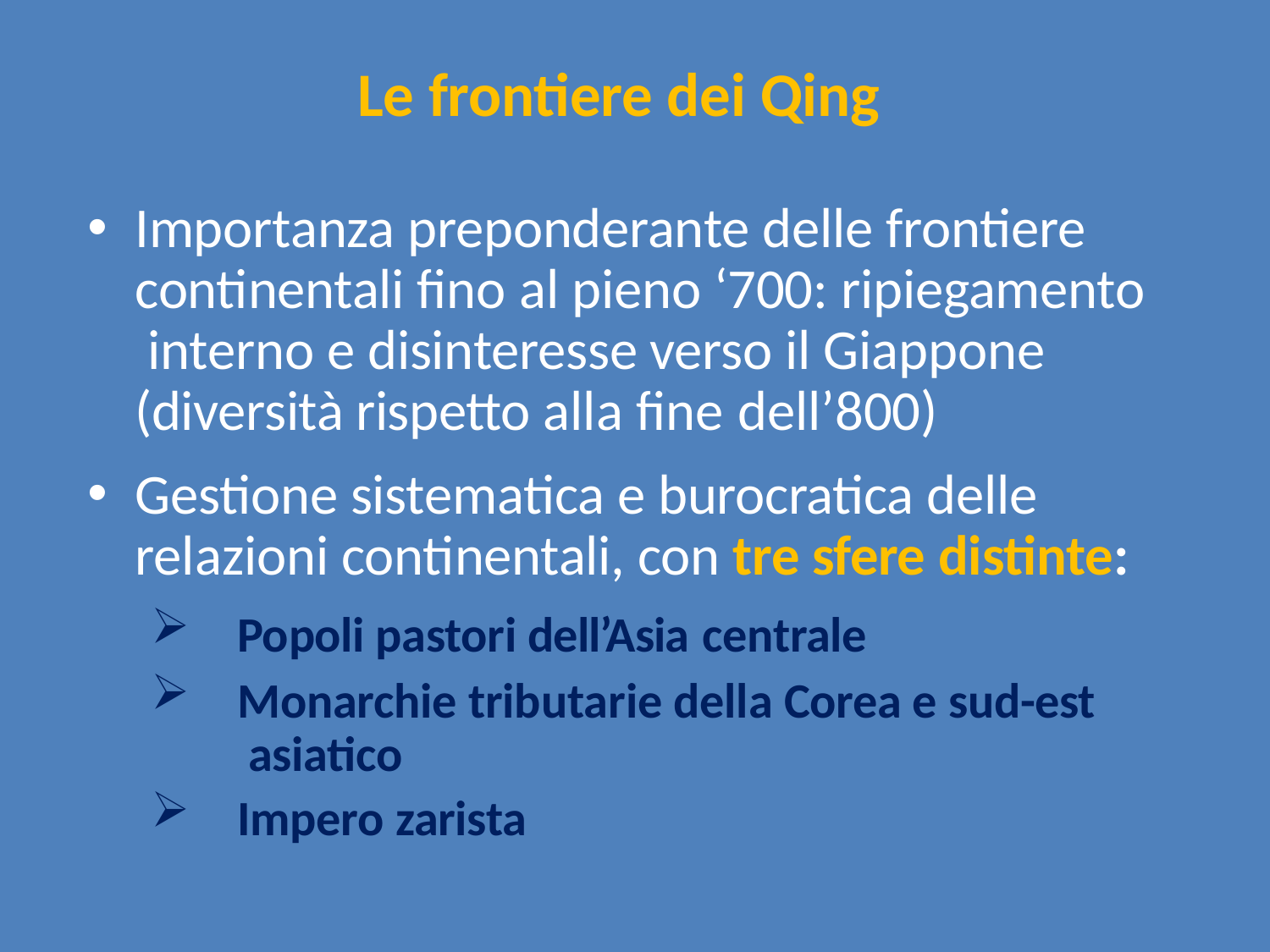

# Le frontiere dei Qing
Importanza preponderante delle frontiere  continentali fino al pieno ‘700: ripiegamento  interno e disinteresse verso il Giappone  (diversità rispetto alla fine dell’800)
Gestione sistematica e burocratica delle  relazioni continentali, con tre sfere distinte:
Popoli pastori dell’Asia centrale
Monarchie tributarie della Corea e sud-est  asiatico
Impero zarista